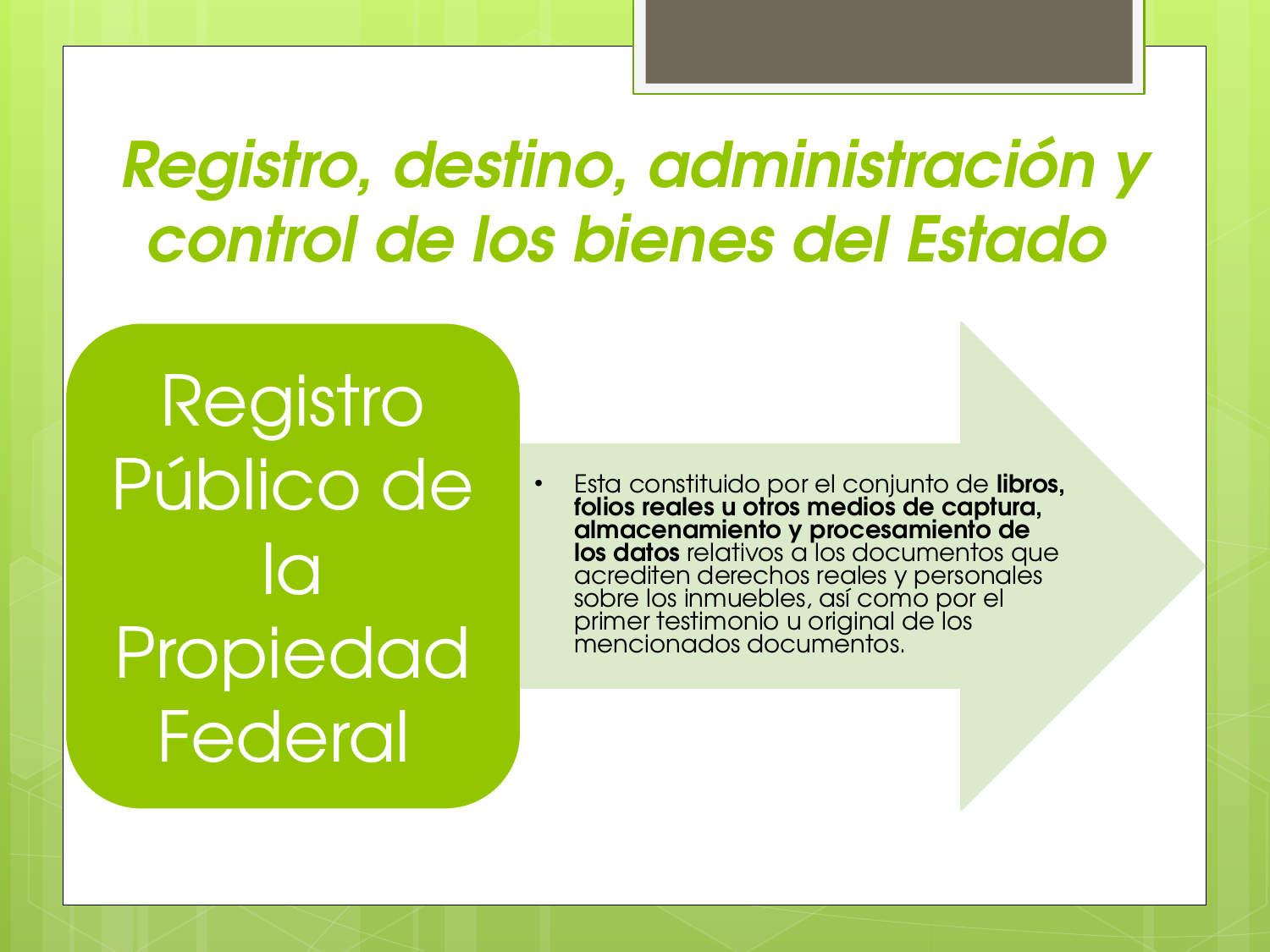

# Registro, destino, administración y control de los bienes del Estado
Registro Público de la Propiedad Federal
Esta constituido por el conjunto de libros, folios reales u otros medios de captura, almacenamiento y procesamiento de los datos relativos a los documentos que acrediten derechos reales y personales sobre los inmuebles, así como por el primer testimonio u original de los mencionados documentos.